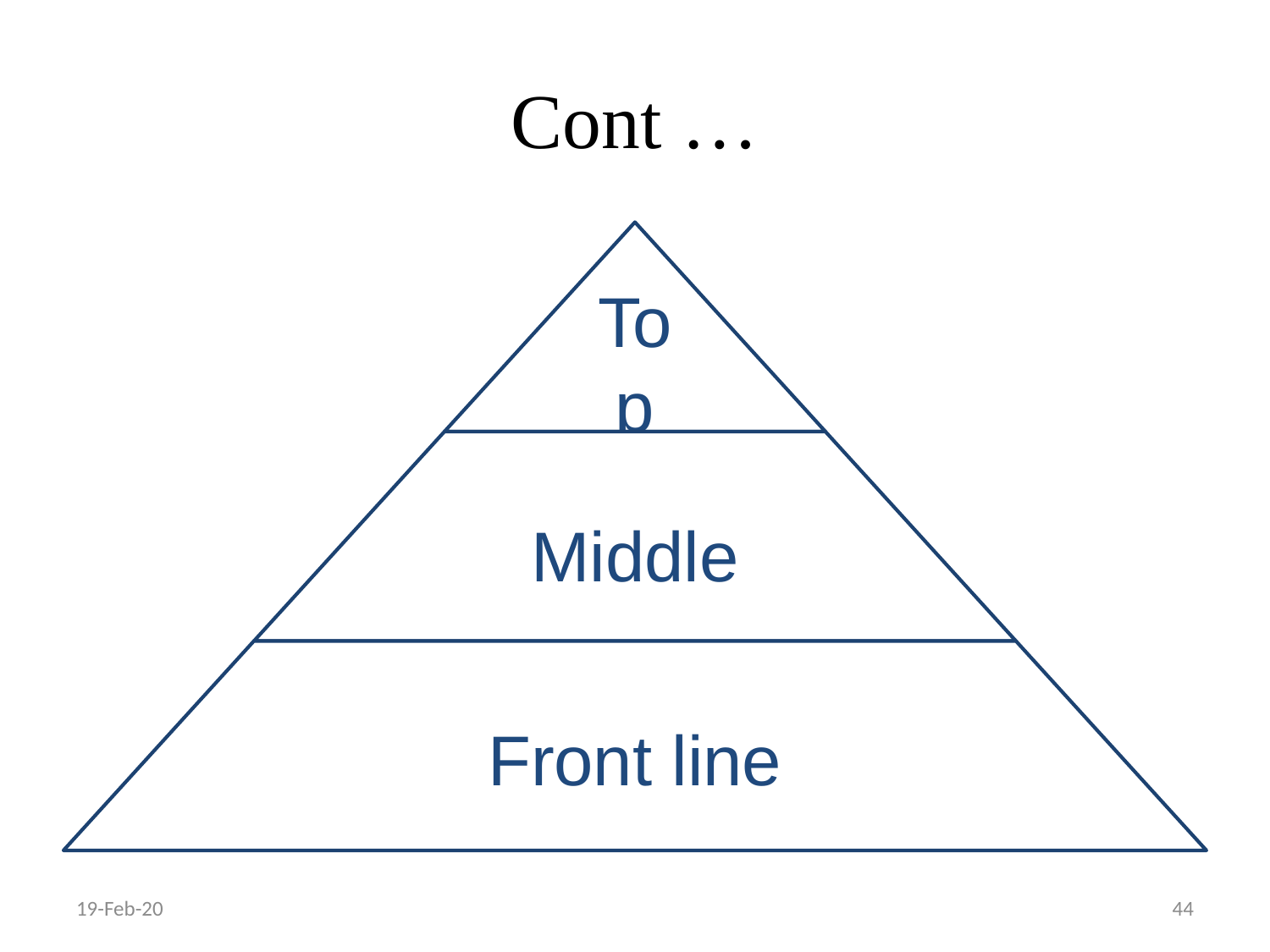

# Cont …
Top
Middle
Front line
19-Feb-20
44